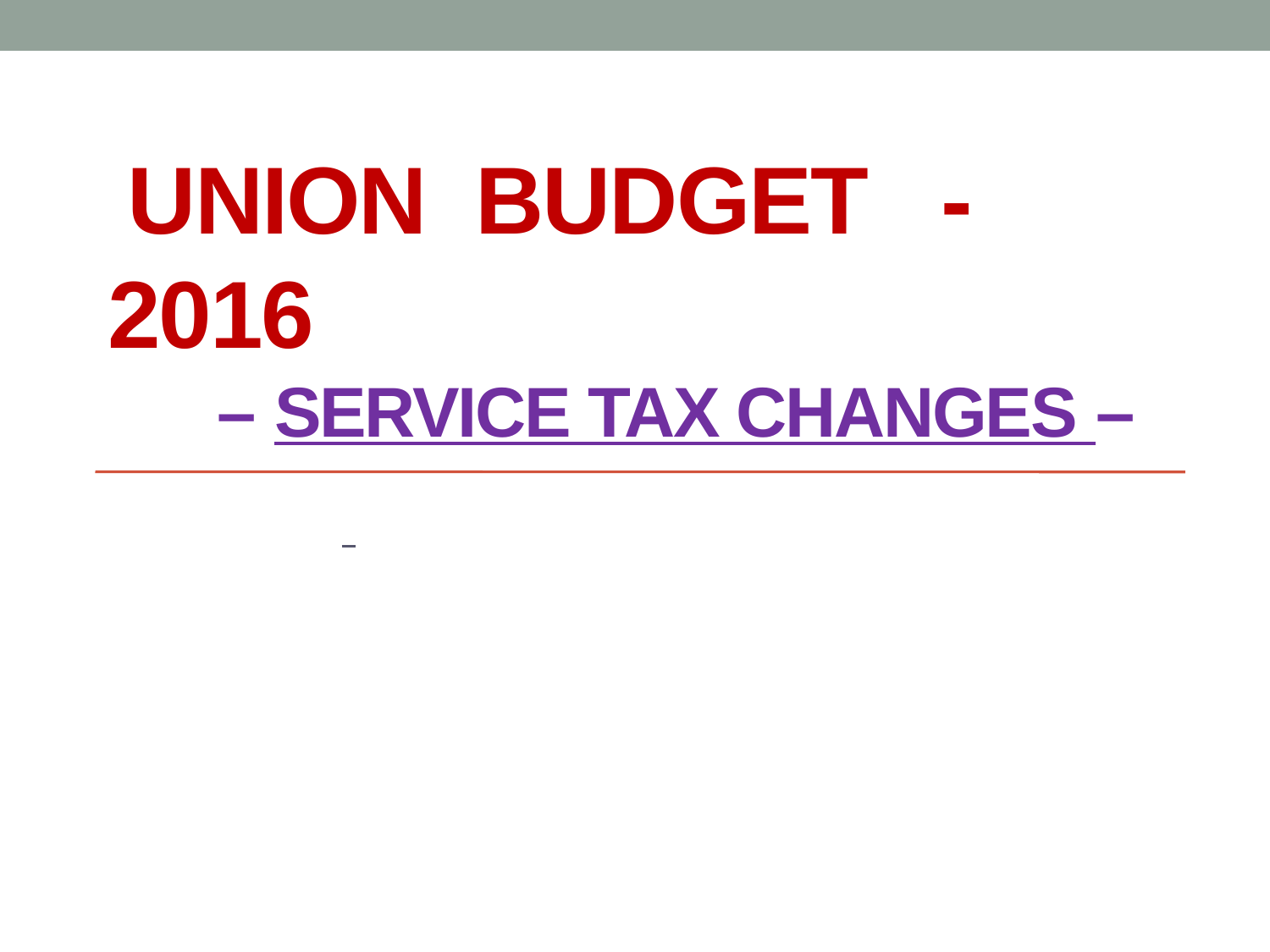

# Union  Budget   -  2016 – service tax changes –